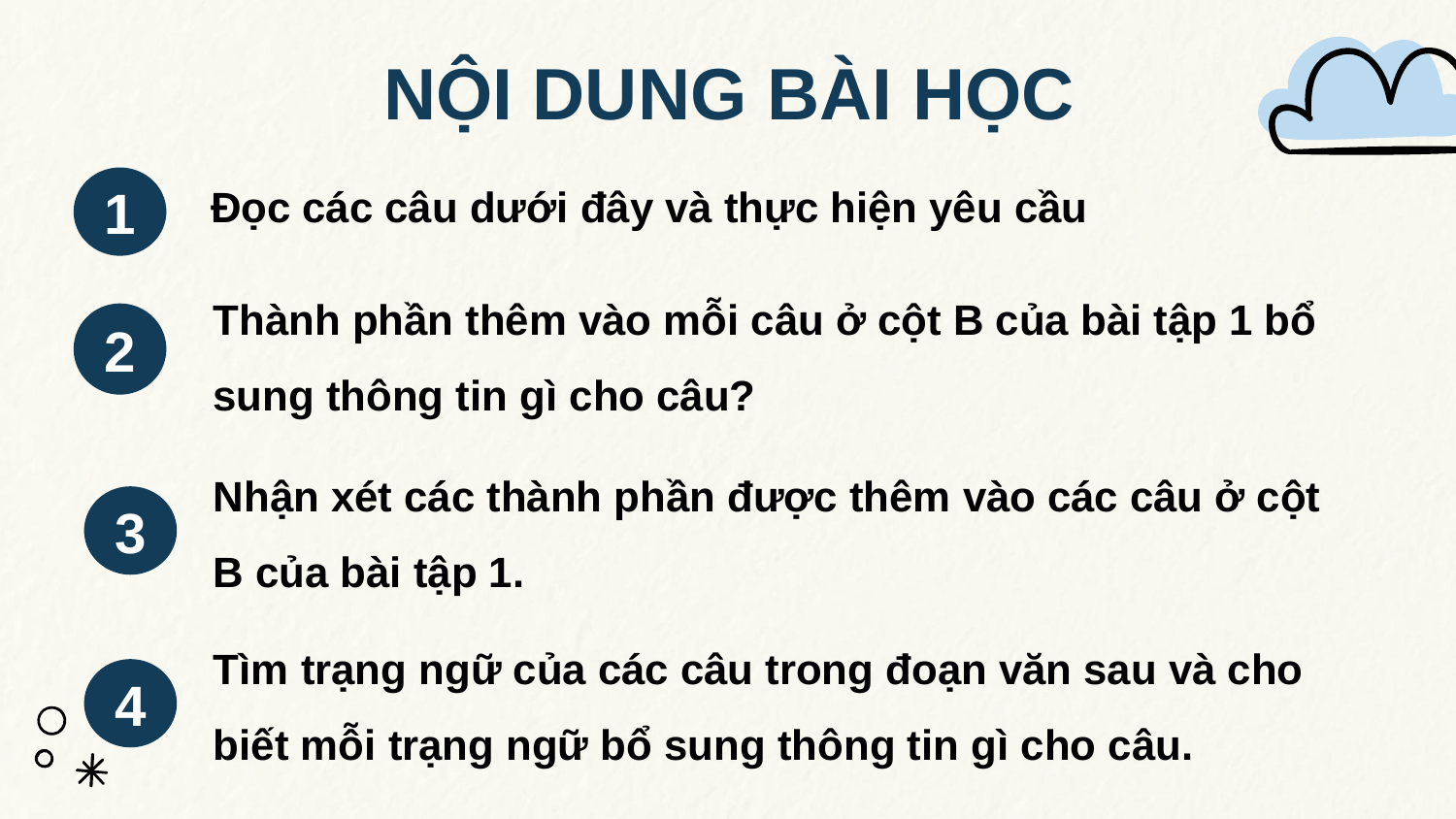

NỘI DUNG BÀI HỌC
Đọc các câu dưới đây và thực hiện yêu cầu
1
Thành phần thêm vào mỗi câu ở cột B của bài tập 1 bổ sung thông tin gì cho câu?
2
Nhận xét các thành phần được thêm vào các câu ở cột B của bài tập 1.
3
Tìm trạng ngữ của các câu trong đoạn văn sau và cho biết mỗi trạng ngữ bổ sung thông tin gì cho câu.
4